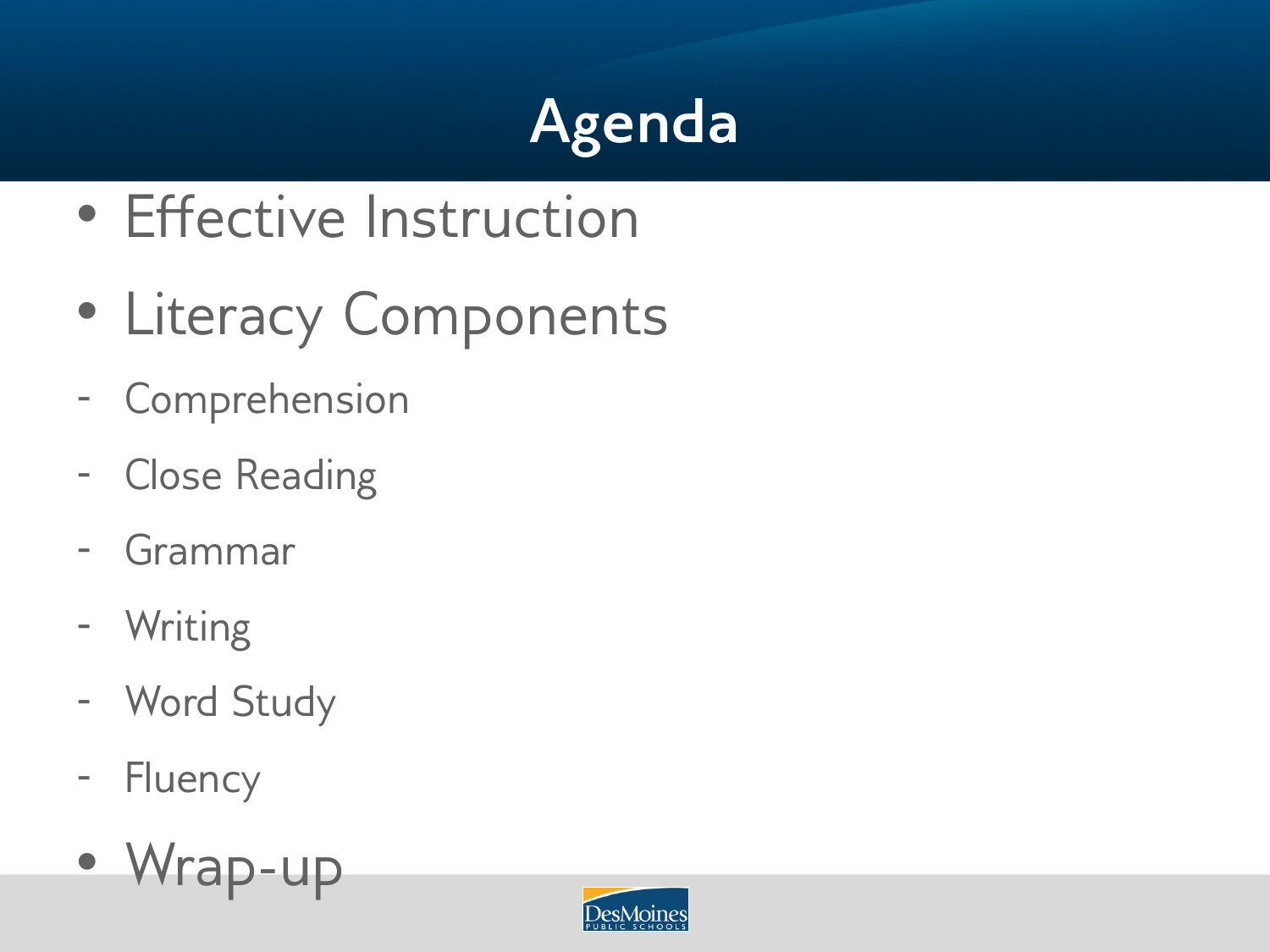

# Agenda
Effective Instruction
Literacy Components
Comprehension
Close Reading
Grammar
Writing
Word Study
Fluency
Wrap-up